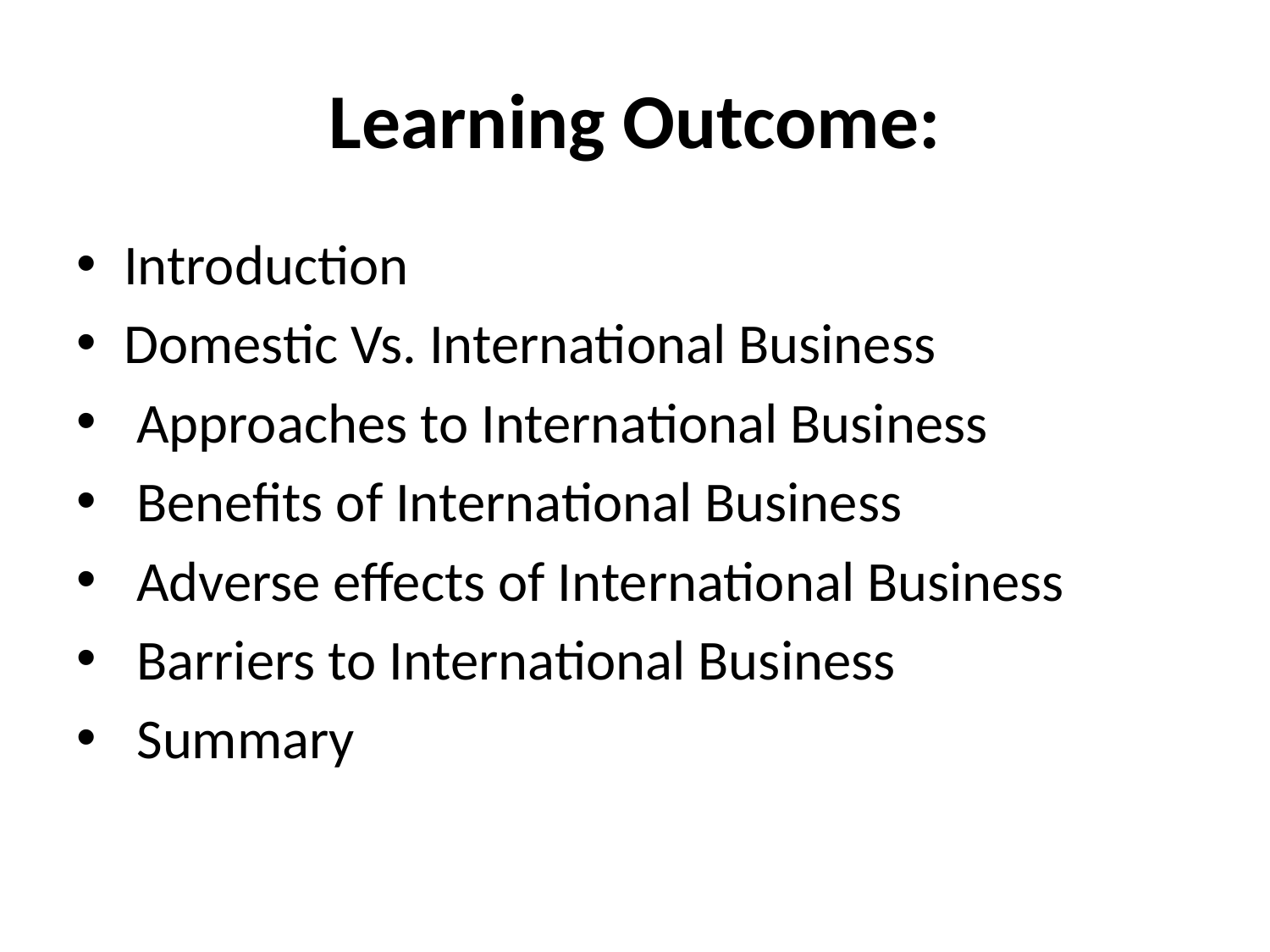

# Learning Outcome:
Introduction
Domestic Vs. International Business
 Approaches to International Business
 Benefits of International Business
 Adverse effects of International Business
 Barriers to International Business
 Summary